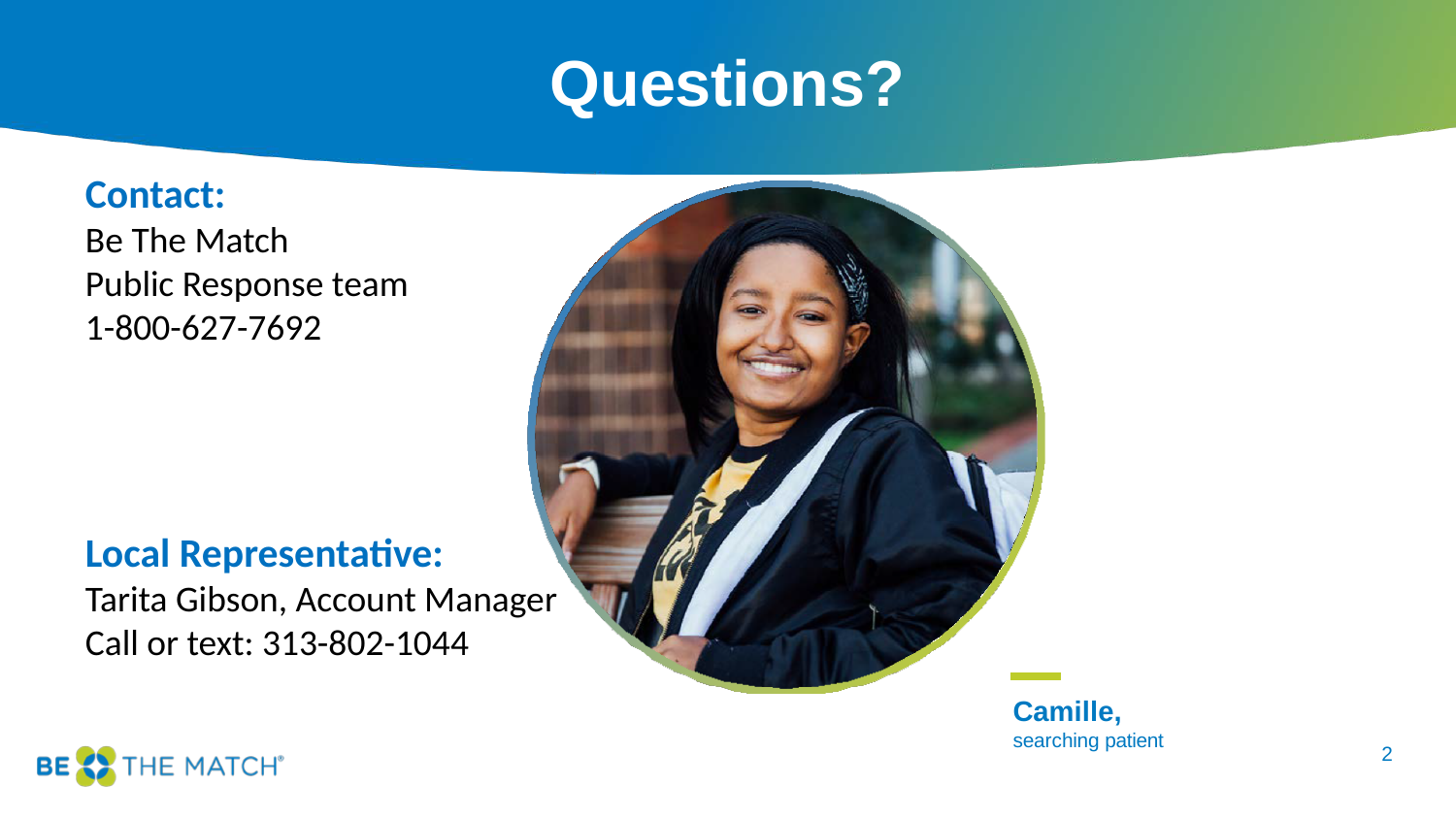

# Questions?
Contact:
Be The Match
Public Response team
1-800-627-7692

Local Representative:
Tarita Gibson, Account Manager
Call or text: 313-802-1044

Camille,
searching patient
2